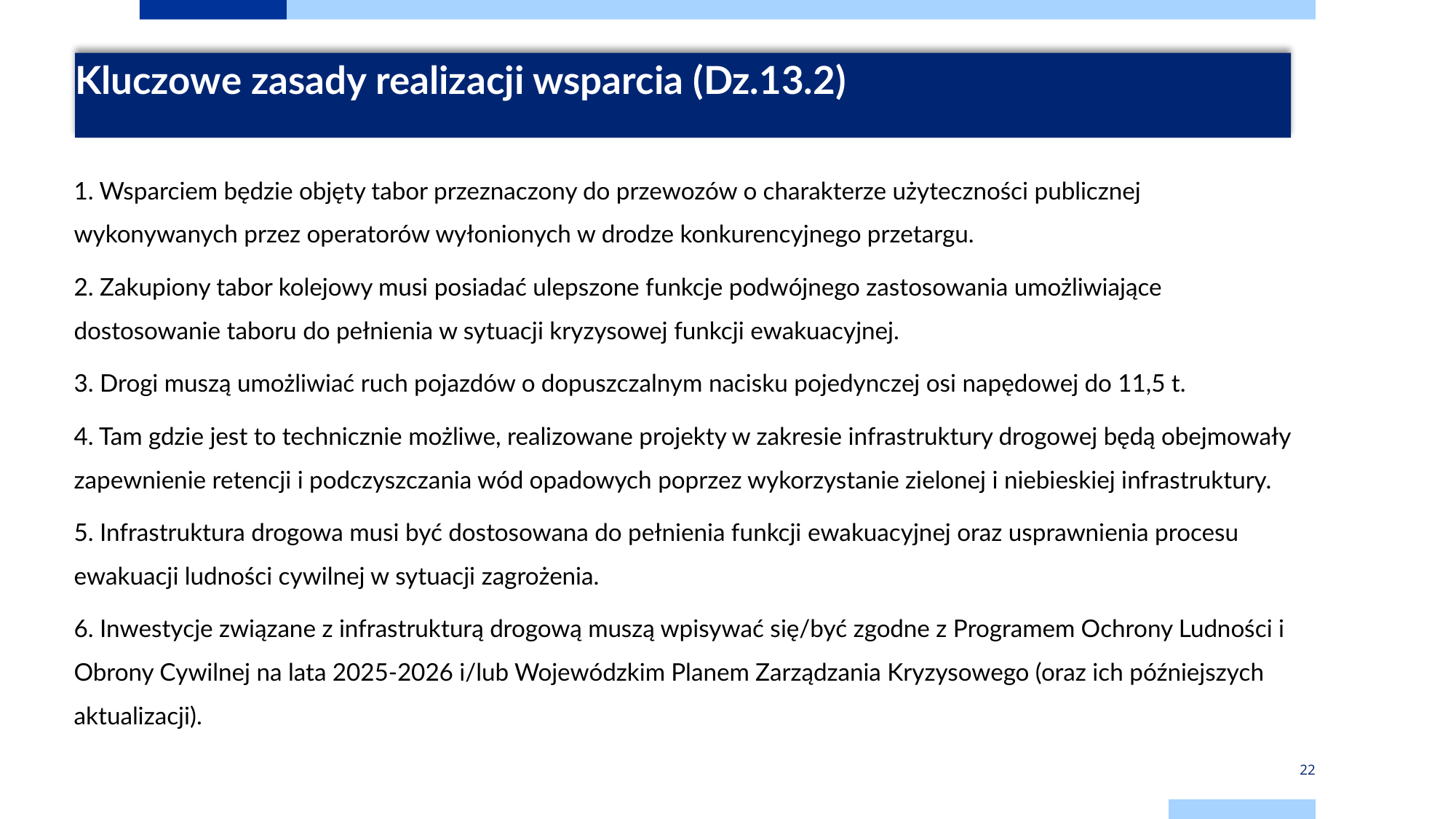

# Kluczowe zasady realizacji wsparcia (Dz.13.2)
1. Wsparciem będzie objęty tabor przeznaczony do przewozów o charakterze użyteczności publicznej wykonywanych przez operatorów wyłonionych w drodze konkurencyjnego przetargu.
2. Zakupiony tabor kolejowy musi posiadać ulepszone funkcje podwójnego zastosowania umożliwiające dostosowanie taboru do pełnienia w sytuacji kryzysowej funkcji ewakuacyjnej.
3. Drogi muszą umożliwiać ruch pojazdów o dopuszczalnym nacisku pojedynczej osi napędowej do 11,5 t.
4. Tam gdzie jest to technicznie możliwe, realizowane projekty w zakresie infrastruktury drogowej będą obejmowały zapewnienie retencji i podczyszczania wód opadowych poprzez wykorzystanie zielonej i niebieskiej infrastruktury.
5. Infrastruktura drogowa musi być dostosowana do pełnienia funkcji ewakuacyjnej oraz usprawnienia procesu ewakuacji ludności cywilnej w sytuacji zagrożenia.
6. Inwestycje związane z infrastrukturą drogową muszą wpisywać się/być zgodne z Programem Ochrony Ludności i Obrony Cywilnej na lata 2025-2026 i/lub Wojewódzkim Planem Zarządzania Kryzysowego (oraz ich późniejszych aktualizacji).
22